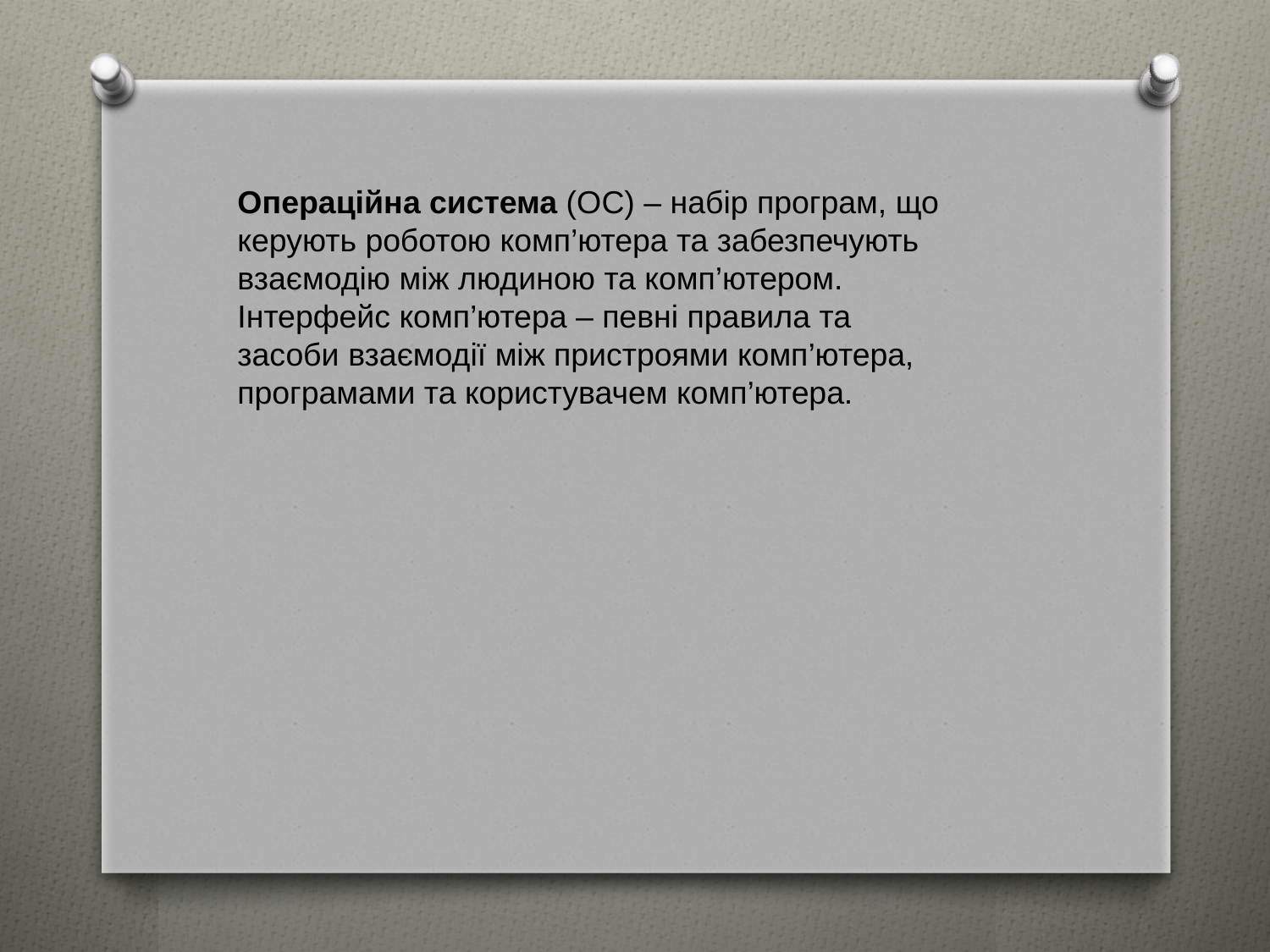

Операційна система (ОС) – набір програм, що керують роботою комп’ютера та забезпечують взаємодію між людиною та комп’ютером.
Інтерфейс комп’ютера – певні правила та засоби взаємодії між пристроями комп’ютера, програмами та користувачем комп’ютера.